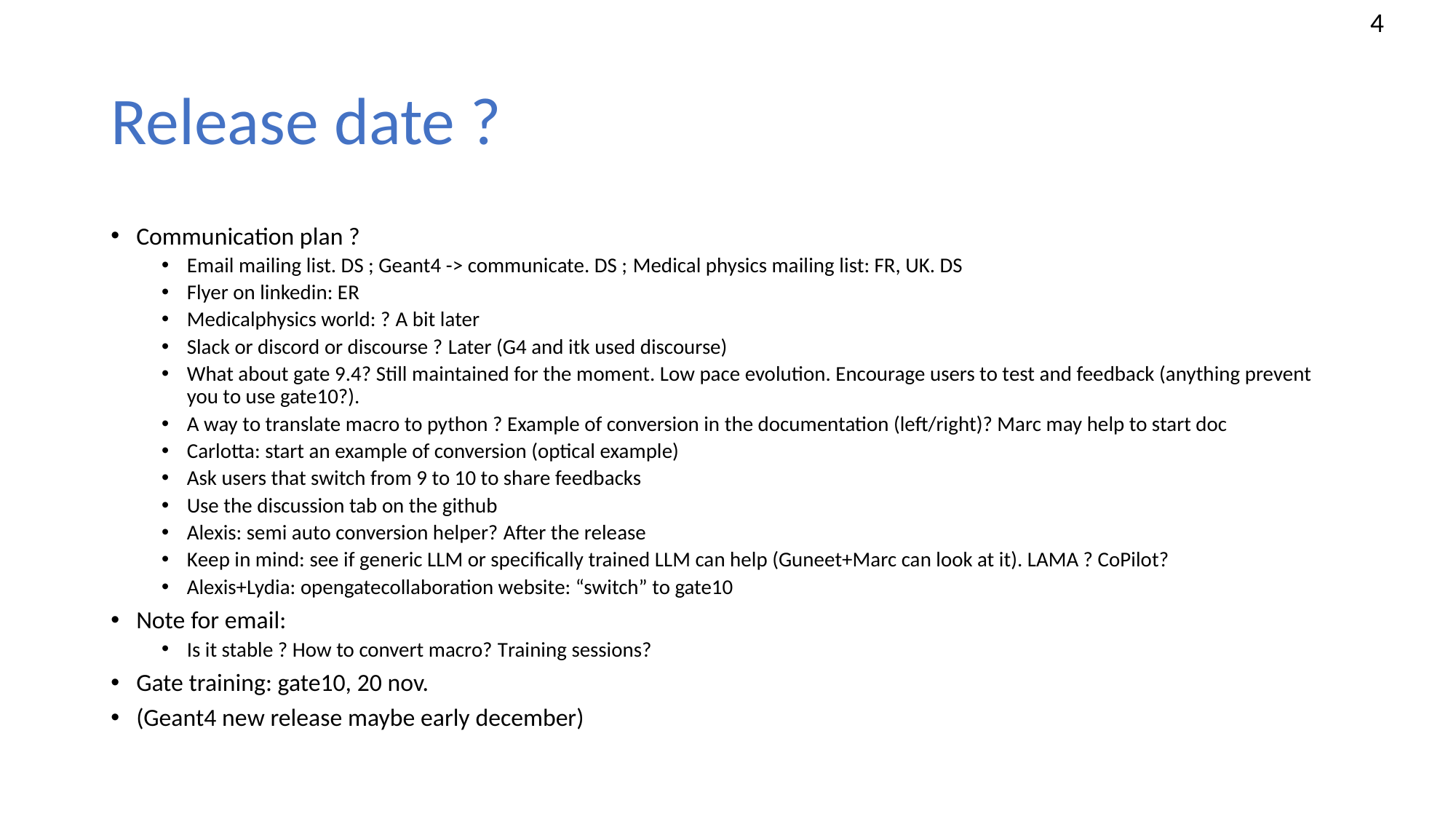

# Release date ?
Communication plan ?
Email mailing list. DS ; Geant4 -> communicate. DS ; Medical physics mailing list: FR, UK. DS
Flyer on linkedin: ER
Medicalphysics world: ? A bit later
Slack or discord or discourse ? Later (G4 and itk used discourse)
What about gate 9.4? Still maintained for the moment. Low pace evolution. Encourage users to test and feedback (anything prevent you to use gate10?).
A way to translate macro to python ? Example of conversion in the documentation (left/right)? Marc may help to start doc
Carlotta: start an example of conversion (optical example)
Ask users that switch from 9 to 10 to share feedbacks
Use the discussion tab on the github
Alexis: semi auto conversion helper? After the release
Keep in mind: see if generic LLM or specifically trained LLM can help (Guneet+Marc can look at it). LAMA ? CoPilot?
Alexis+Lydia: opengatecollaboration website: “switch” to gate10
Note for email:
Is it stable ? How to convert macro? Training sessions?
Gate training: gate10, 20 nov.
(Geant4 new release maybe early december)